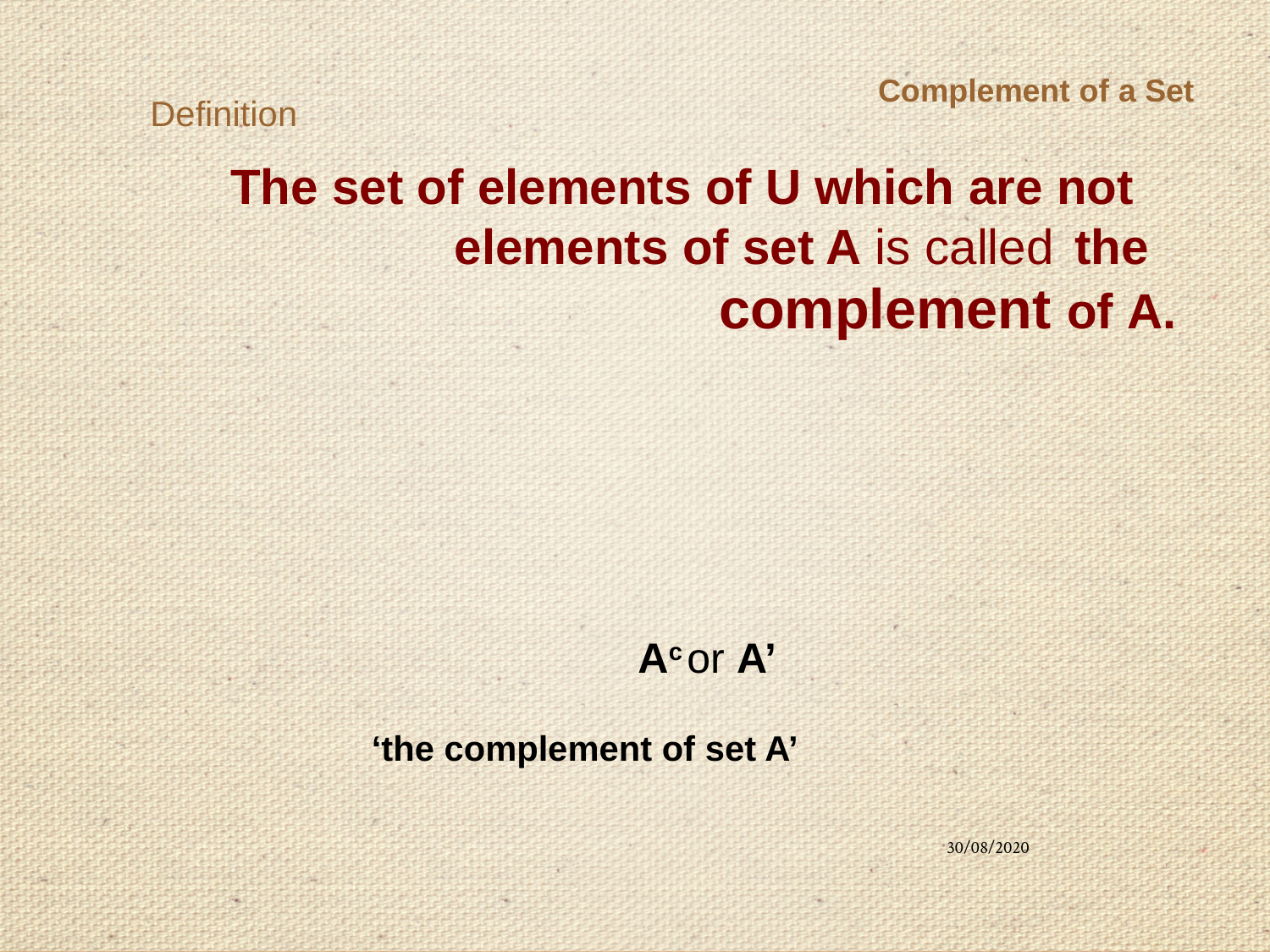

Complement of a Set
Definition
The set of elements of U which are not
elements of set A is called the
complement of A.
A or A’
c
‘the complement of set A’
Asst. Prof. Mrs. D. A. Munot
30/08/2020
30